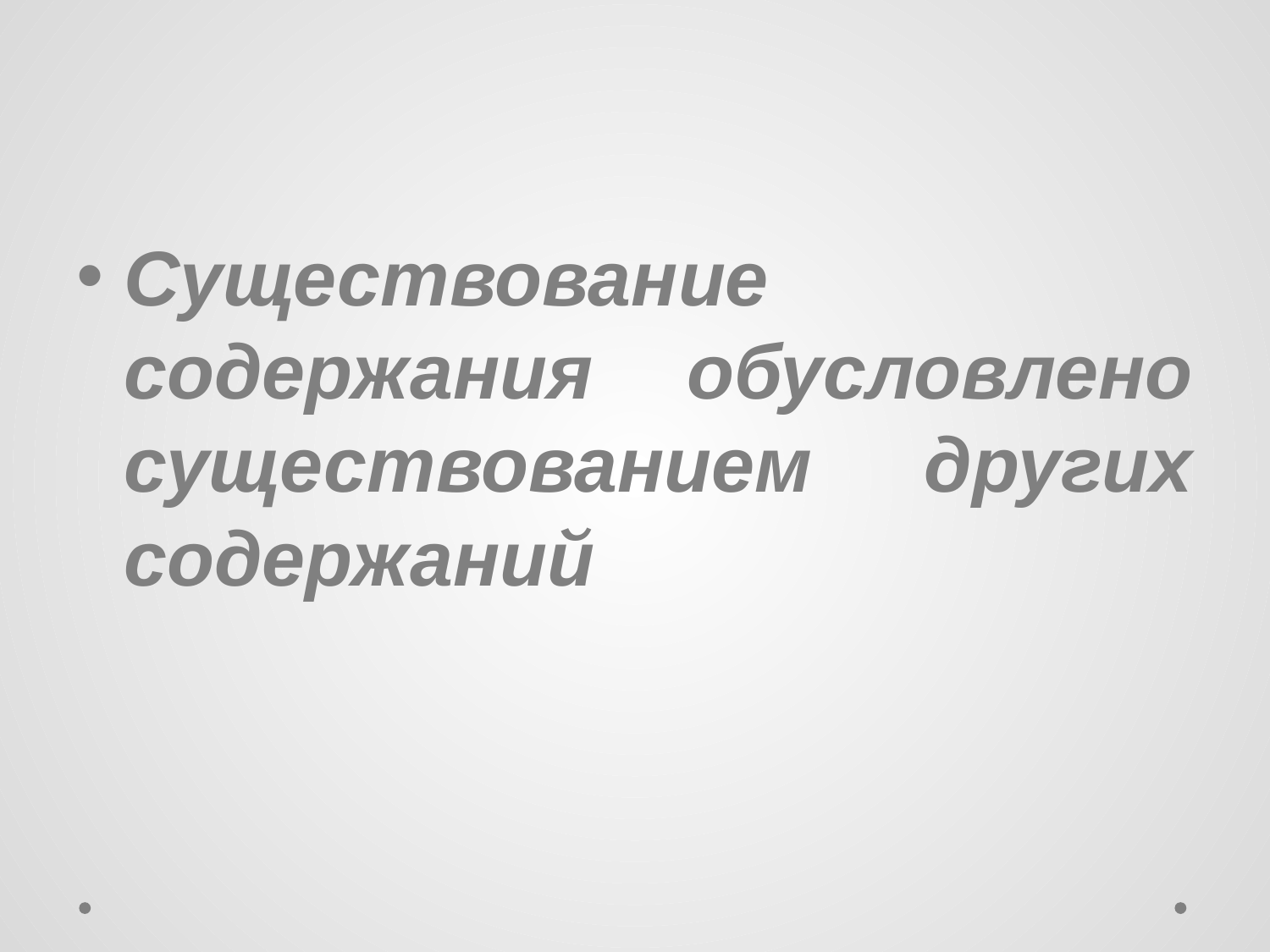

#
Существование содержания обусловлено существованием других содержаний